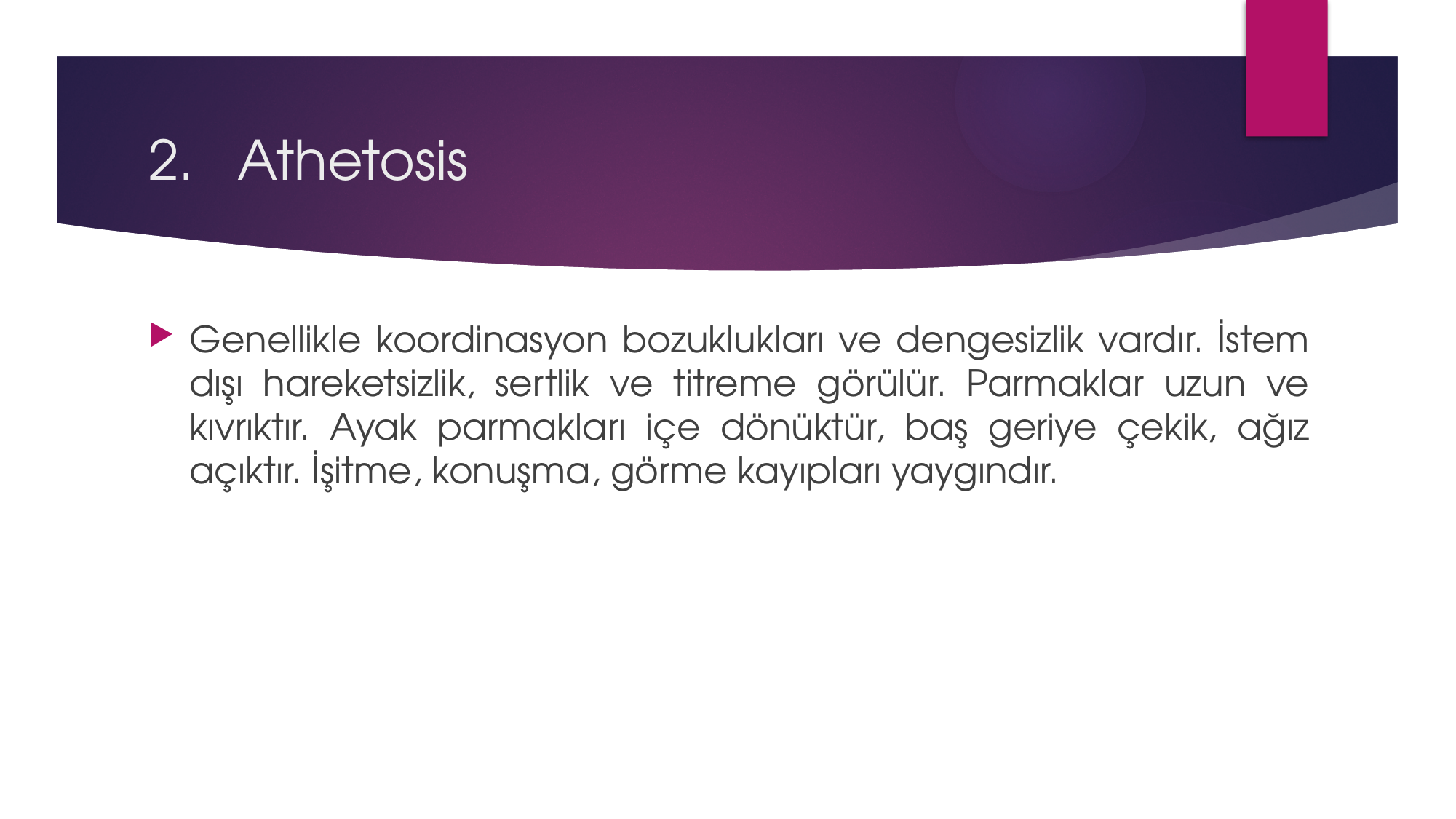

# Athetosis
Genellikle koordinasyon bozuklukları ve dengesizlik vardır. İstem dışı hareketsizlik, sertlik ve titreme görülür. Parmaklar uzun ve kıvrıktır. Ayak parmakları içe dönüktür, baş geriye çekik, ağız açıktır. İşitme, konuşma, görme kayıpları yaygındır.